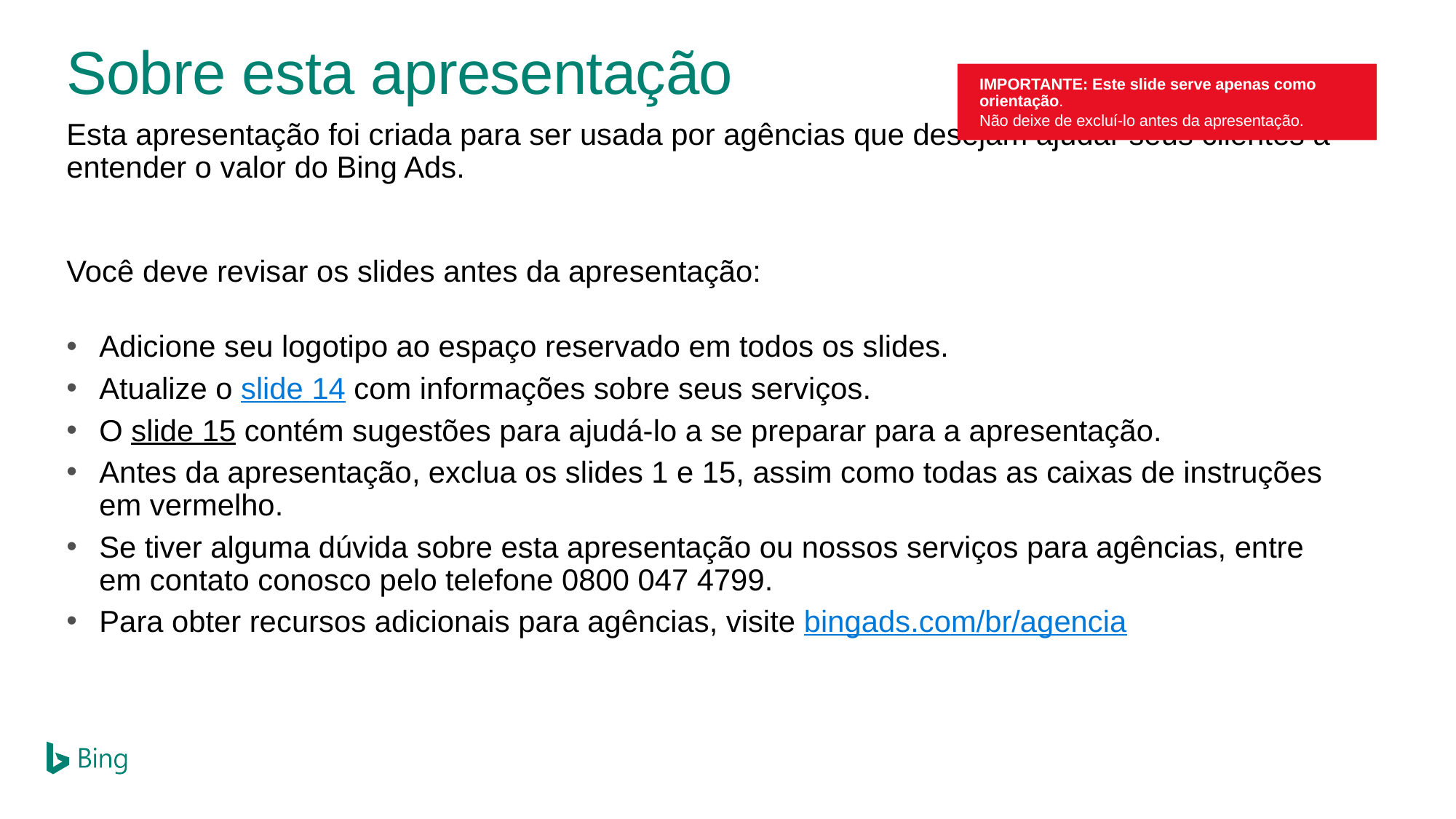

Sobre esta apresentação
IMPORTANTE: Este slide serve apenas como orientação.
Não deixe de excluí-lo antes da apresentação.
Esta apresentação foi criada para ser usada por agências que desejam ajudar seus clientes a entender o valor do Bing Ads.
Você deve revisar os slides antes da apresentação:

Adicione seu logotipo ao espaço reservado em todos os slides.
Atualize o slide 14 com informações sobre seus serviços.
O slide 15 contém sugestões para ajudá-lo a se preparar para a apresentação.
Antes da apresentação, exclua os slides 1 e 15, assim como todas as caixas de instruções em vermelho.
Se tiver alguma dúvida sobre esta apresentação ou nossos serviços para agências, entre em contato conosco pelo telefone 0800 047 4799.
Para obter recursos adicionais para agências, visite bingads.com/br/agencia